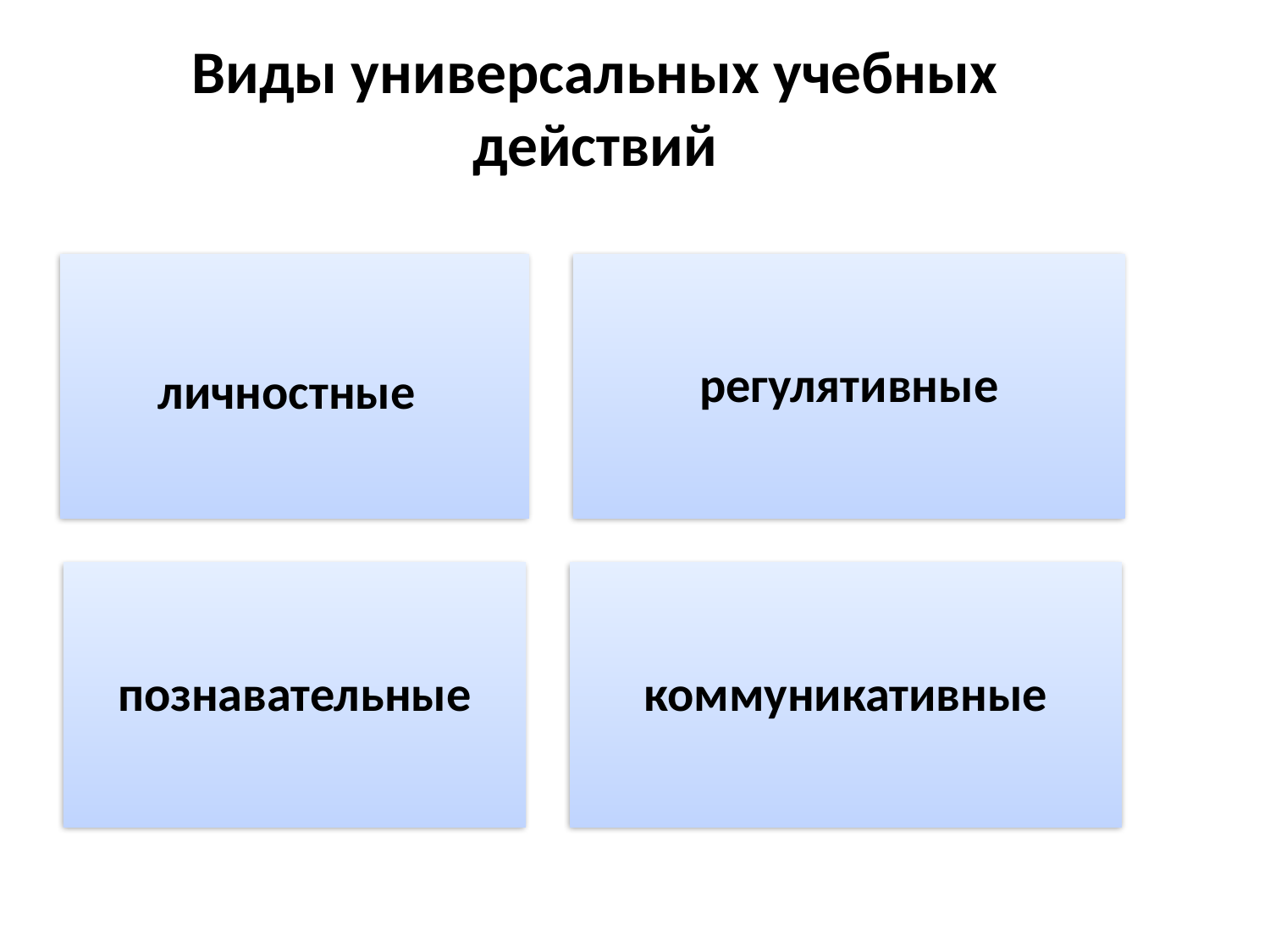

# Виды универсальных учебных действий
личностные
регулятивные
познавательные
коммуникативные